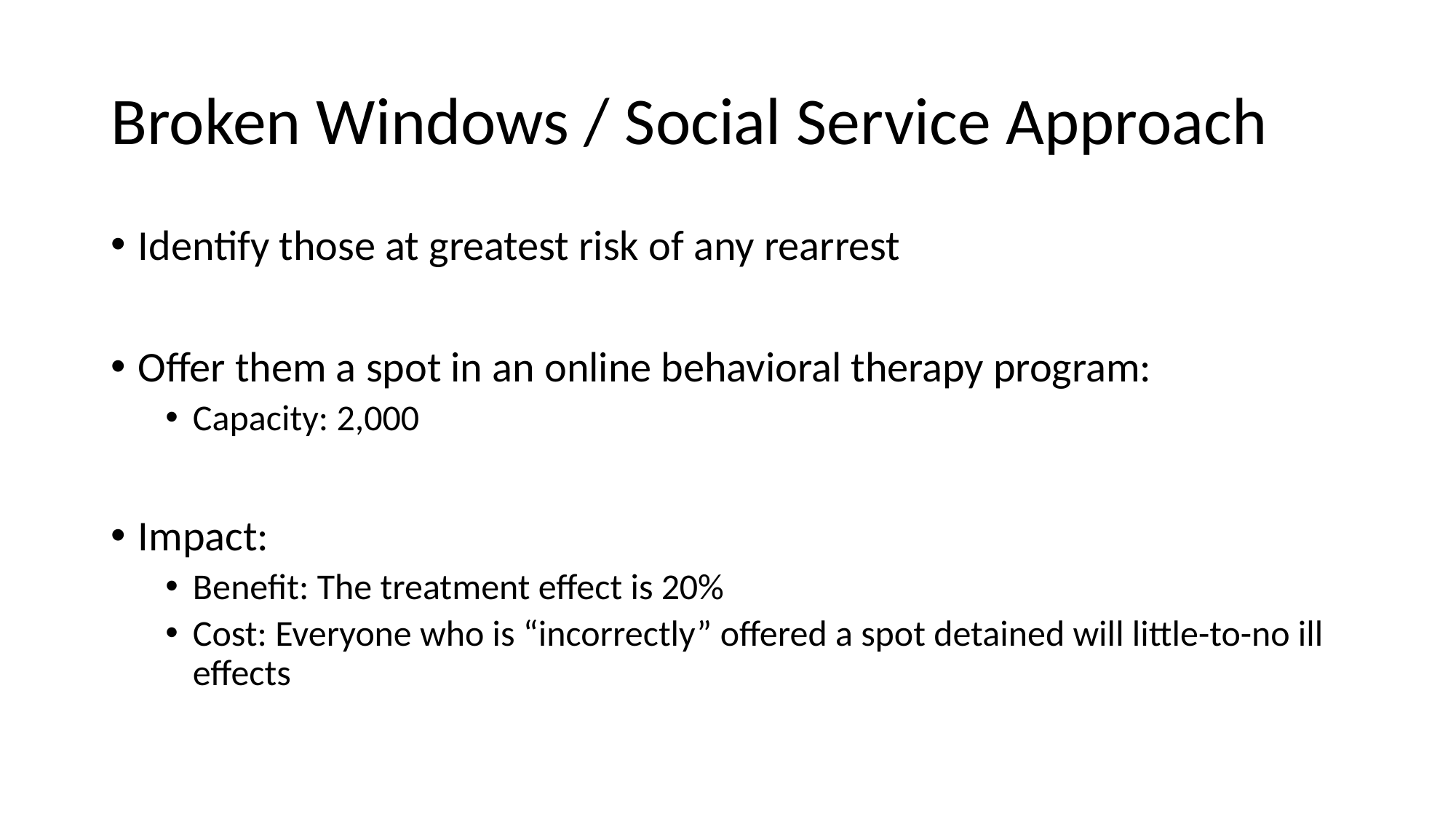

# Broken Windows / Social Service Approach
Identify those at greatest risk of any rearrest

Offer them a spot in an online behavioral therapy program:
Capacity: 2,000

Impact:
Benefit: The treatment effect is 20%
Cost: Everyone who is “incorrectly” offered a spot detained will little-to-no ill effects